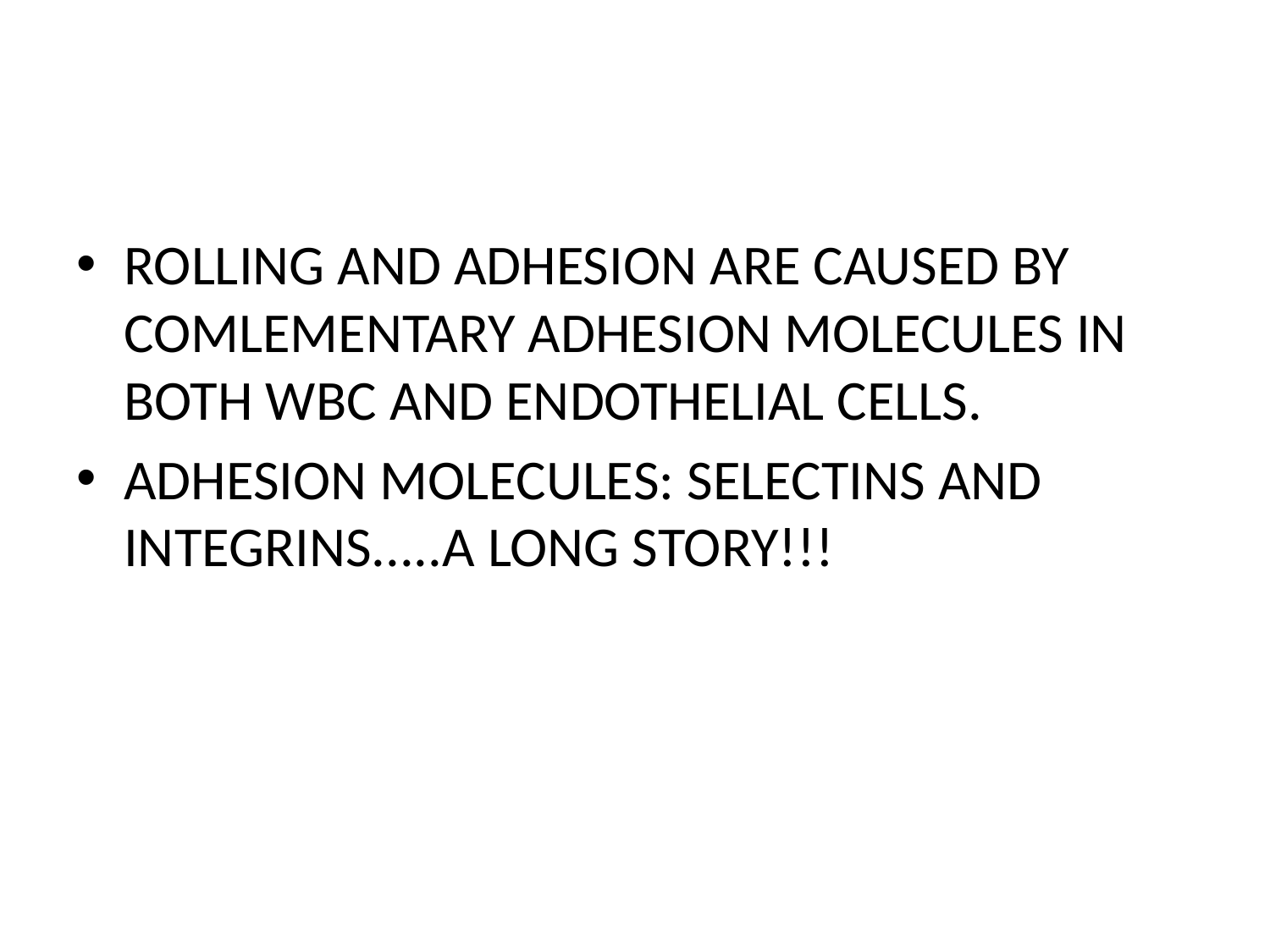

#
ROLLING AND ADHESION ARE CAUSED BY COMLEMENTARY ADHESION MOLECULES IN BOTH WBC AND ENDOTHELIAL CELLS.
ADHESION MOLECULES: SELECTINS AND INTEGRINS.....A LONG STORY!!!